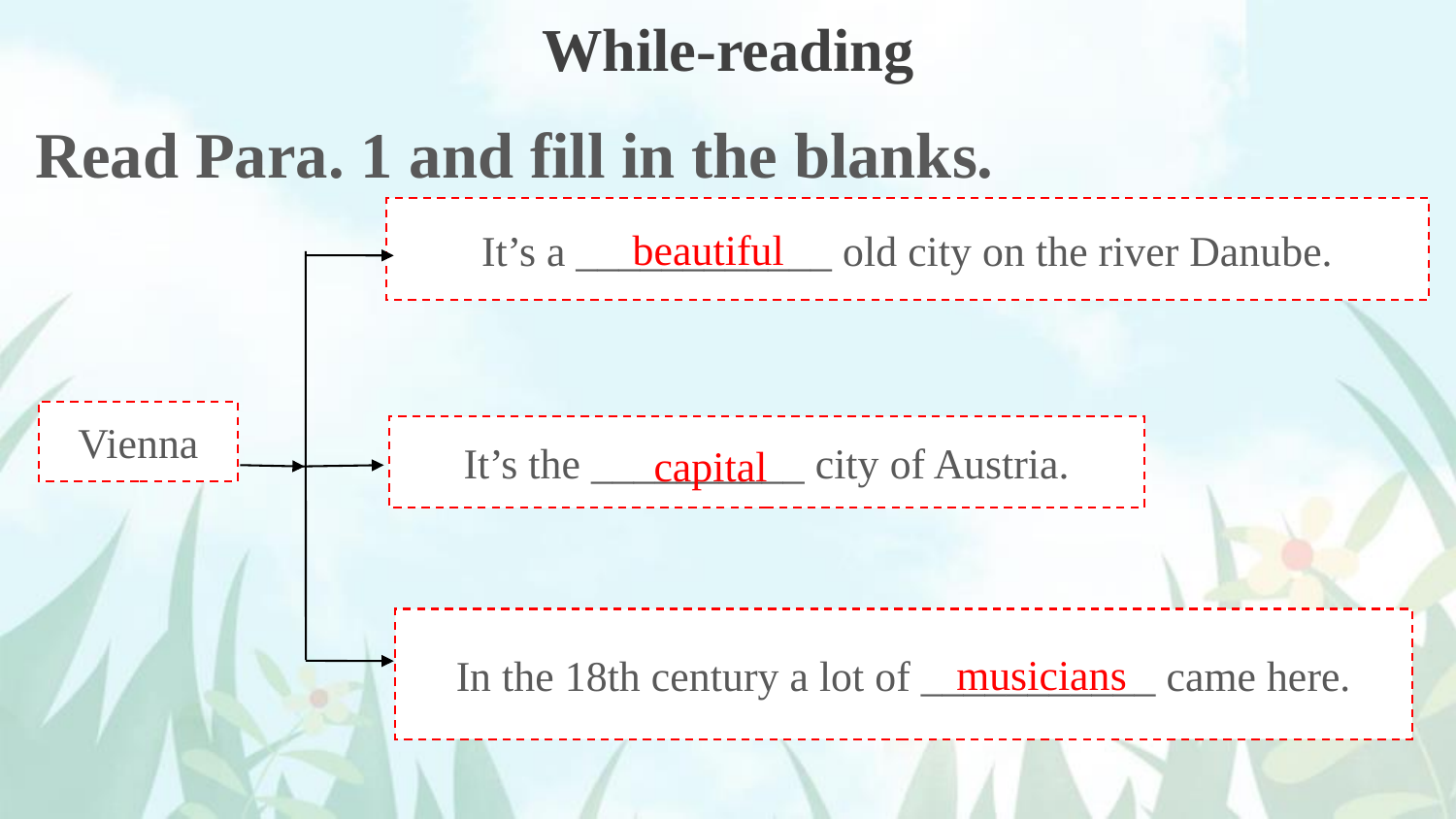

While-reading
Read Para. 1 and fill in the blanks.
It’s a ____________ old city on the river Danube.

Vienna
It’s the __________ city of Austria.
In the 18th century a lot of ___________ came here.
beautiful
capital
musicians